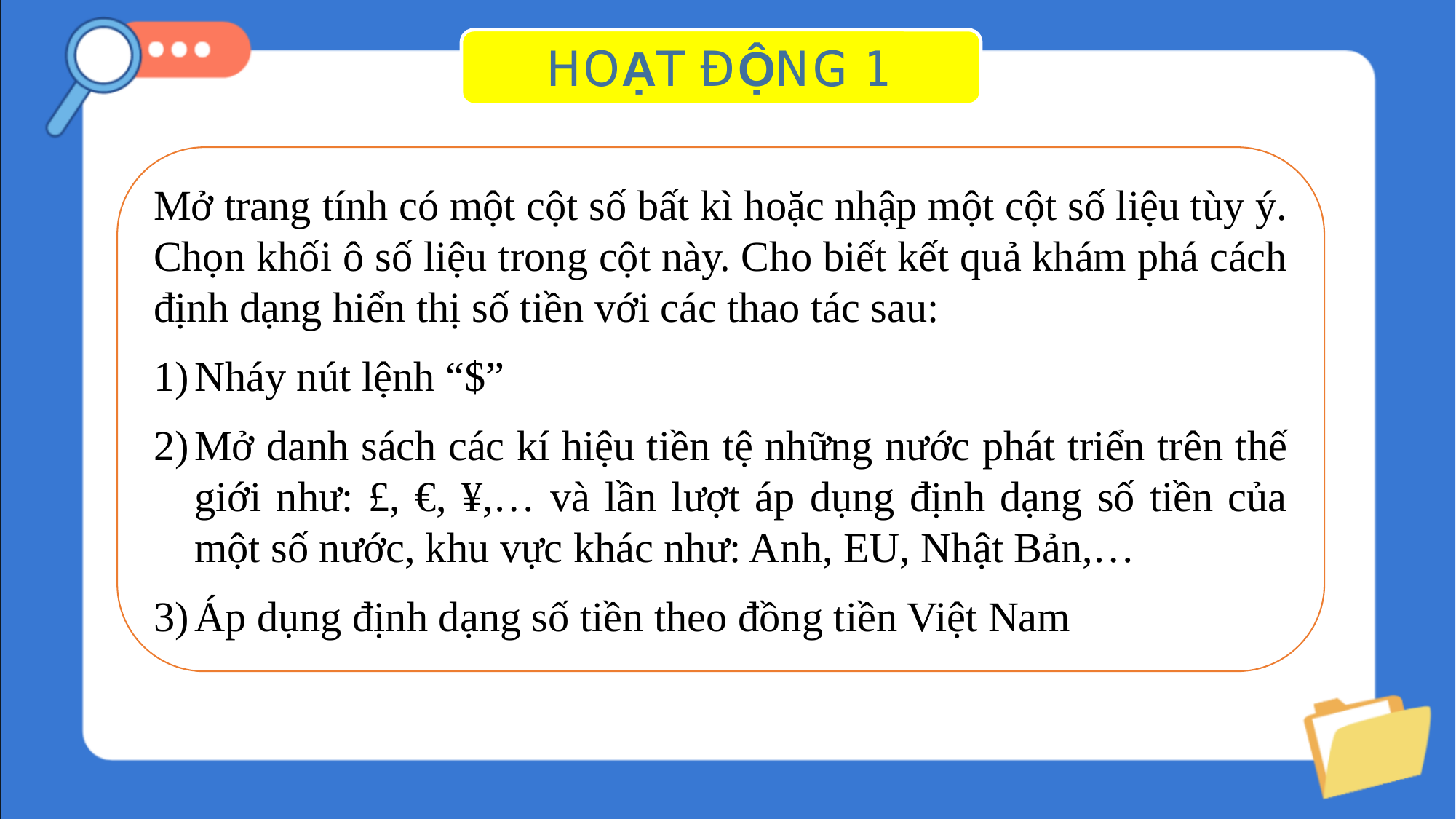

HOẠT ĐỘNG 1
Mở trang tính có một cột số bất kì hoặc nhập một cột số liệu tùy ý. Chọn khối ô số liệu trong cột này. Cho biết kết quả khám phá cách định dạng hiển thị số tiền với các thao tác sau:
Nháy nút lệnh “$”
Mở danh sách các kí hiệu tiền tệ những nước phát triển trên thế giới như: £, €, ¥,… và lần lượt áp dụng định dạng số tiền của một số nước, khu vực khác như: Anh, EU, Nhật Bản,…
Áp dụng định dạng số tiền theo đồng tiền Việt Nam